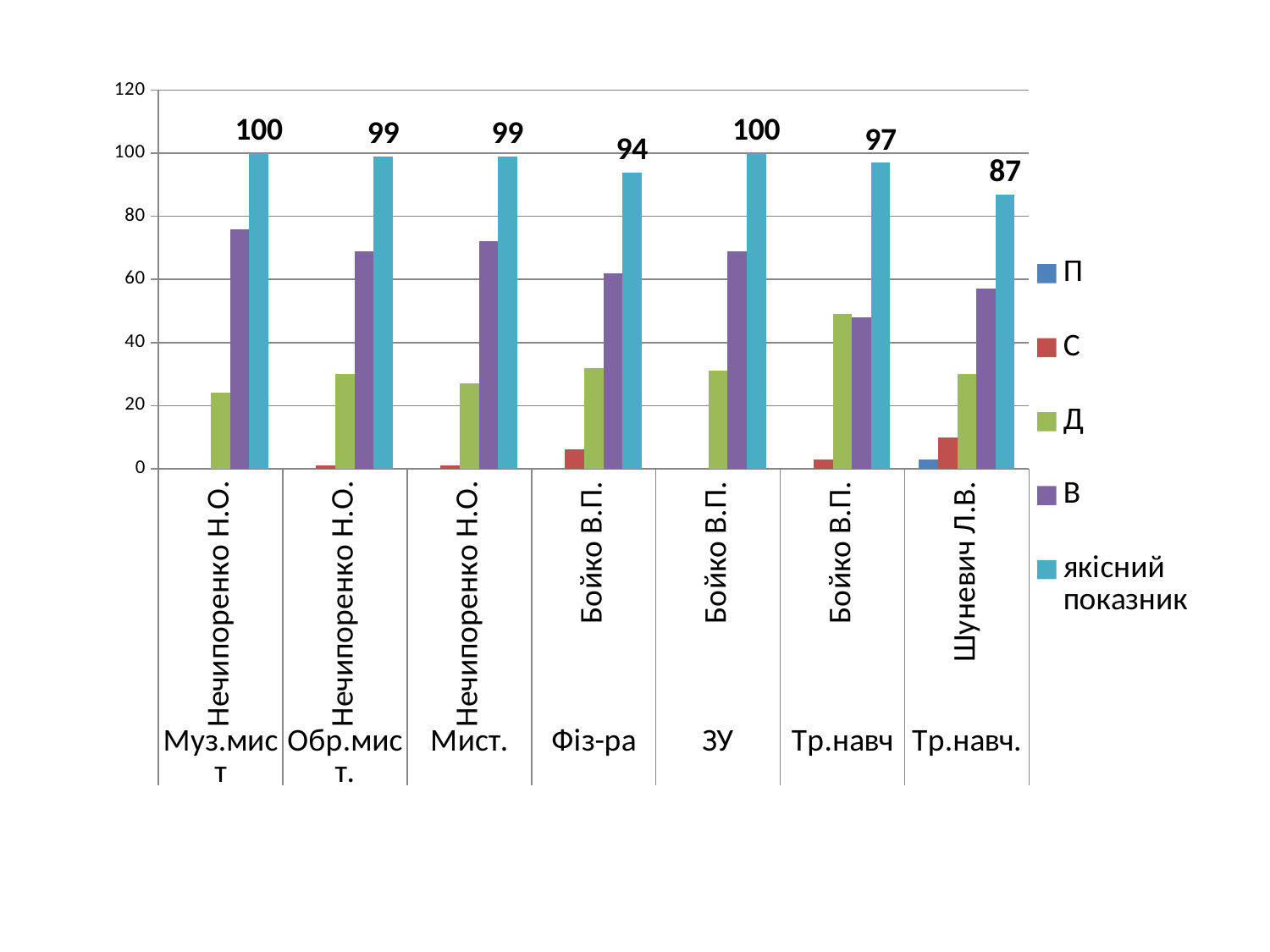

### Chart

| Category | П | С | Д | В | якісний показник |
|---|---|---|---|---|---|
| Нечипоренко Н.О. | None | None | 24.0 | 76.0 | 100.0 |
| Нечипоренко Н.О. | None | 1.0 | 30.0 | 69.0 | 99.0 |
| Нечипоренко Н.О. | None | 1.0 | 27.0 | 72.0 | 99.0 |
| Бойко В.П. | None | 6.0 | 32.0 | 62.0 | 94.0 |
| Бойко В.П. | None | None | 31.0 | 69.0 | 100.0 |
| Бойко В.П. | None | 3.0 | 49.0 | 48.0 | 97.0 |
| Шуневич Л.В. | 3.0 | 10.0 | 30.0 | 57.0 | 87.0 |